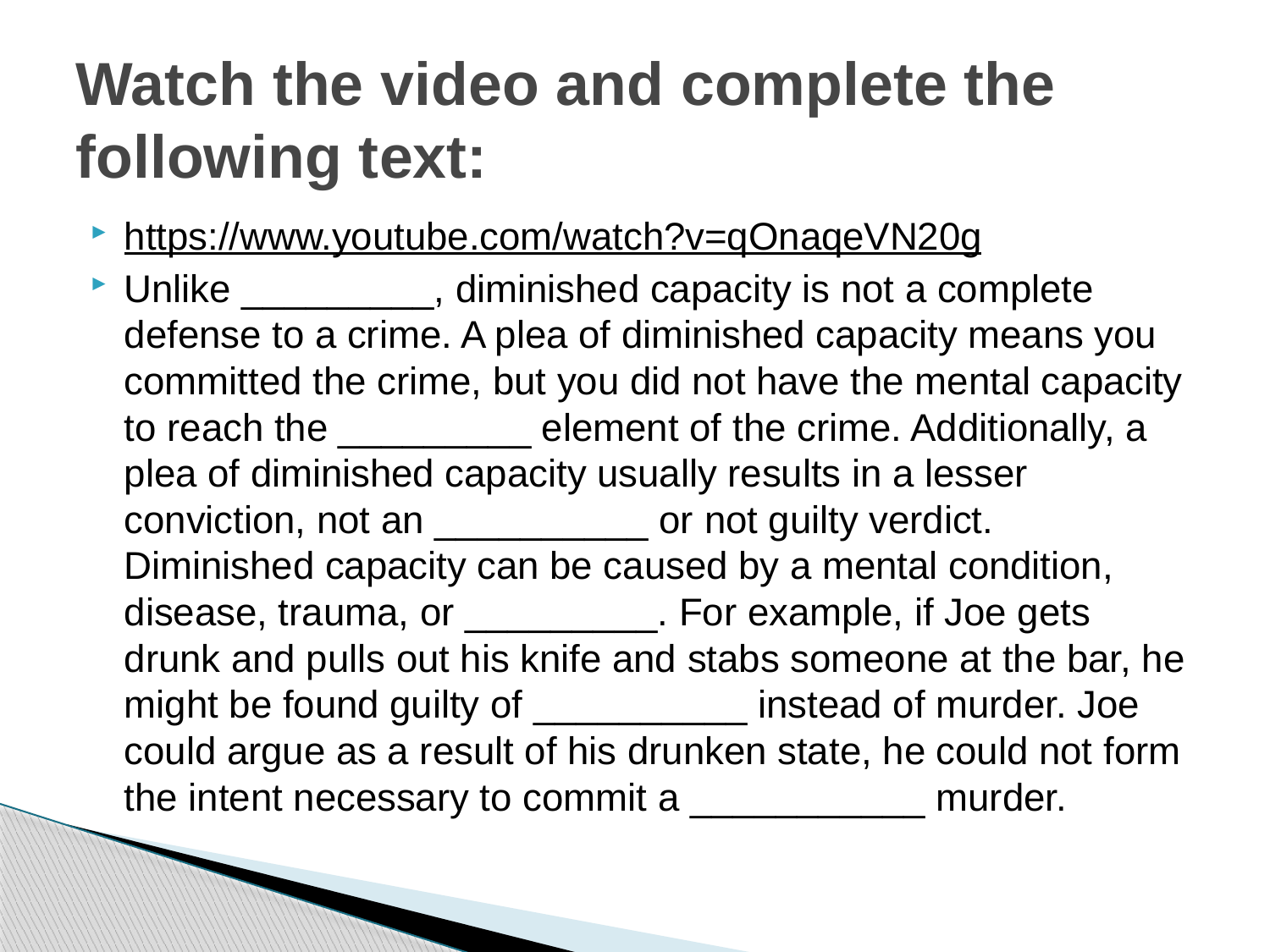

# Watch the video and complete the following text:
https://www.youtube.com/watch?v=qOnaqeVN20g
Unlike _________, diminished capacity is not a complete defense to a crime. A plea of diminished capacity means you committed the crime, but you did not have the mental capacity to reach the _________ element of the crime. Additionally, a plea of diminished capacity usually results in a lesser conviction, not an __________ or not guilty verdict. Diminished capacity can be caused by a mental condition, disease, trauma, or _________. For example, if Joe gets drunk and pulls out his knife and stabs someone at the bar, he might be found guilty of __________ instead of murder. Joe could argue as a result of his drunken state, he could not form the intent necessary to commit a ___________ murder.